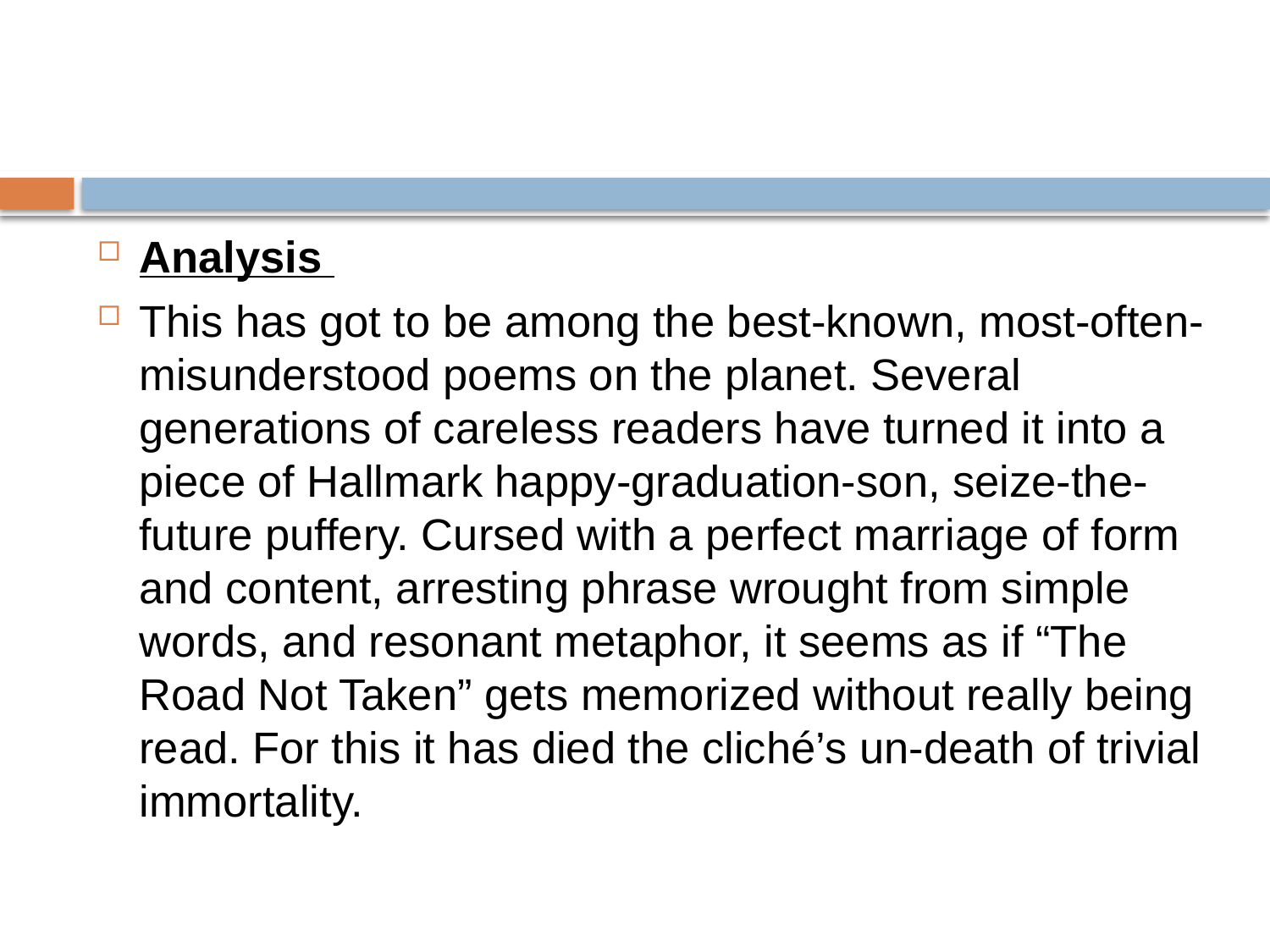

Analysis
This has got to be among the best-known, most-often-misunderstood poems on the planet. Several generations of careless readers have turned it into a piece of Hallmark happy-graduation-son, seize-the-future puffery. Cursed with a perfect marriage of form and content, arresting phrase wrought from simple words, and resonant metaphor, it seems as if “The Road Not Taken” gets memorized without really being read. For this it has died the cliché’s un-death of trivial immortality.